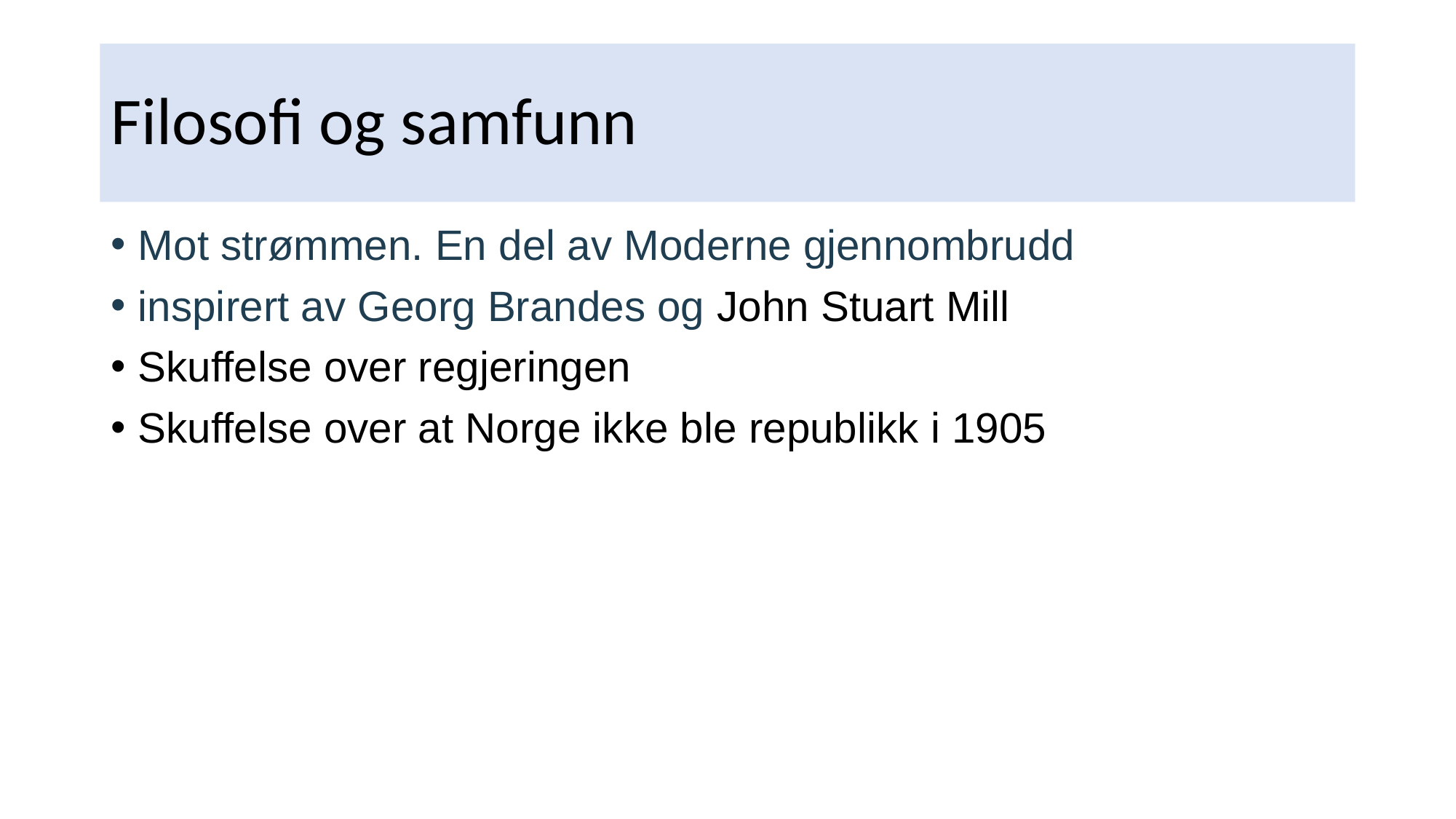

# Filosofi og samfunn
Mot strømmen. En del av Moderne gjennombrudd
inspirert av Georg Brandes og John Stuart Mill
Skuffelse over regjeringen
Skuffelse over at Norge ikke ble republikk i 1905